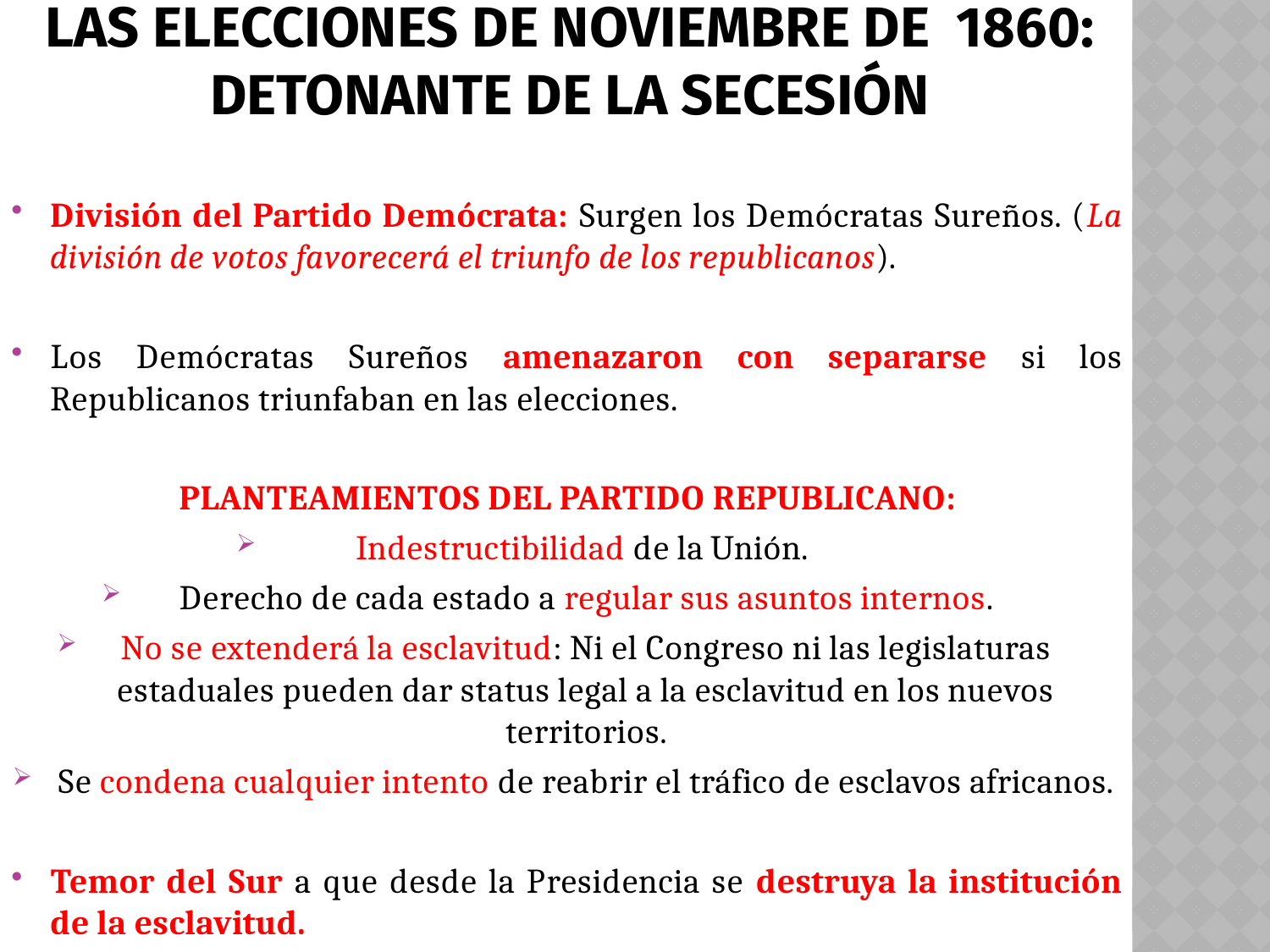

# LAS ELECCIONES DE NOVIEMBRE DE  1860: DETONANTE DE LA SECESIÓN

División del Partido Demócrata: Surgen los Demócratas Sureños. (La división de votos favorecerá el triunfo de los republicanos).

Los Demócratas Sureños amenazaron con separarse si los Republicanos triunfaban en las elecciones.

PLANTEAMIENTOS DEL PARTIDO REPUBLICANO:
Indestructibilidad de la Unión.
Derecho de cada estado a regular sus asuntos internos.
No se extenderá la esclavitud: Ni el Congreso ni las legislaturas estaduales pueden dar status legal a la esclavitud en los nuevos territorios.
Se condena cualquier intento de reabrir el tráfico de esclavos africanos.

Temor del Sur a que desde la Presidencia se destruya la institución de la esclavitud.